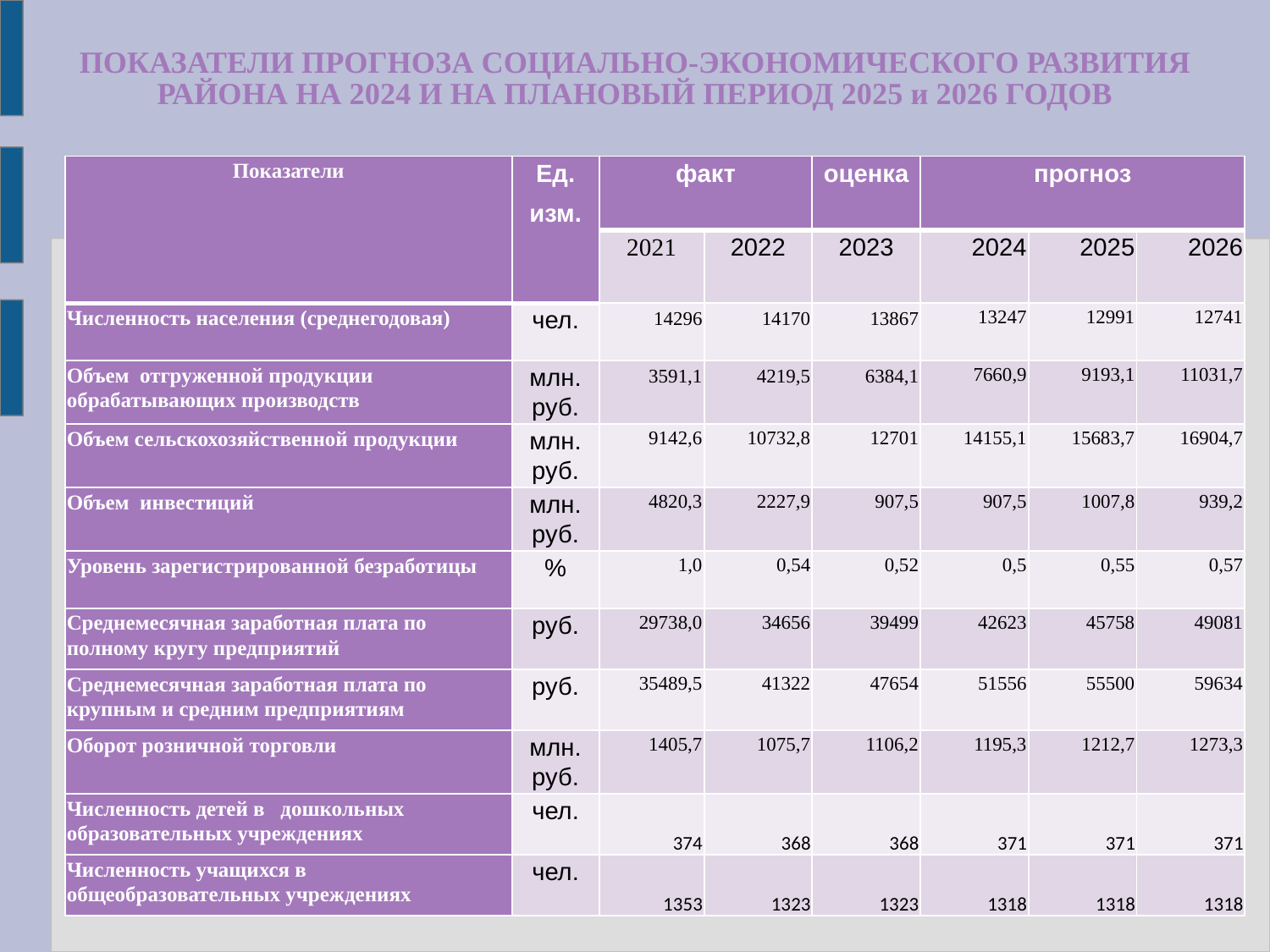

# ПОКАЗАТЕЛИ ПРОГНОЗА СОЦИАЛЬНО-ЭКОНОМИЧЕСКОГО РАЗВИТИЯ РАЙОНА НА 2024 И НА ПЛАНОВЫЙ ПЕРИОД 2025 и 2026 ГОДОВ
| Показатели | Ед. изм. | факт |  | оценка | прогноз |  |  |
| --- | --- | --- | --- | --- | --- | --- | --- |
|  |  | 2021 | 2022 | 2023 | 2024 | 2025 | 2026 |
| Численность населения (среднегодовая) | чел. | 14296 | 14170 | 13867 | 13247 | 12991 | 12741 |
| Объем отгруженной продукции обрабатывающих производств | млн. руб. | 3591,1 | 4219,5 | 6384,1 | 7660,9 | 9193,1 | 11031,7 |
| Объем сельскохозяйственной продукции | млн. руб. | 9142,6 | 10732,8 | 12701 | 14155,1 | 15683,7 | 16904,7 |
| Объем инвестиций | млн. руб. | 4820,3 | 2227,9 | 907,5 | 907,5 | 1007,8 | 939,2 |
| Уровень зарегистрированной безработицы | % | 1,0 | 0,54 | 0,52 | 0,5 | 0,55 | 0,57 |
| Среднемесячная заработная плата по полному кругу предприятий | руб. | 29738,0 | 34656 | 39499 | 42623 | 45758 | 49081 |
| Среднемесячная заработная плата по крупным и средним предприятиям | руб. | 35489,5 | 41322 | 47654 | 51556 | 55500 | 59634 |
| Оборот розничной торговли | млн. руб. | 1405,7 | 1075,7 | 1106,2 | 1195,3 | 1212,7 | 1273,3 |
| Численность детей в дошкольных образовательных учреждениях | чел. | 374 | 368 | 368 | 371 | 371 | 371 |
| Численность учащихся в общеобразовательных учреждениях | чел. | 1353 | 1323 | 1323 | 1318 | 1318 | 1318 |